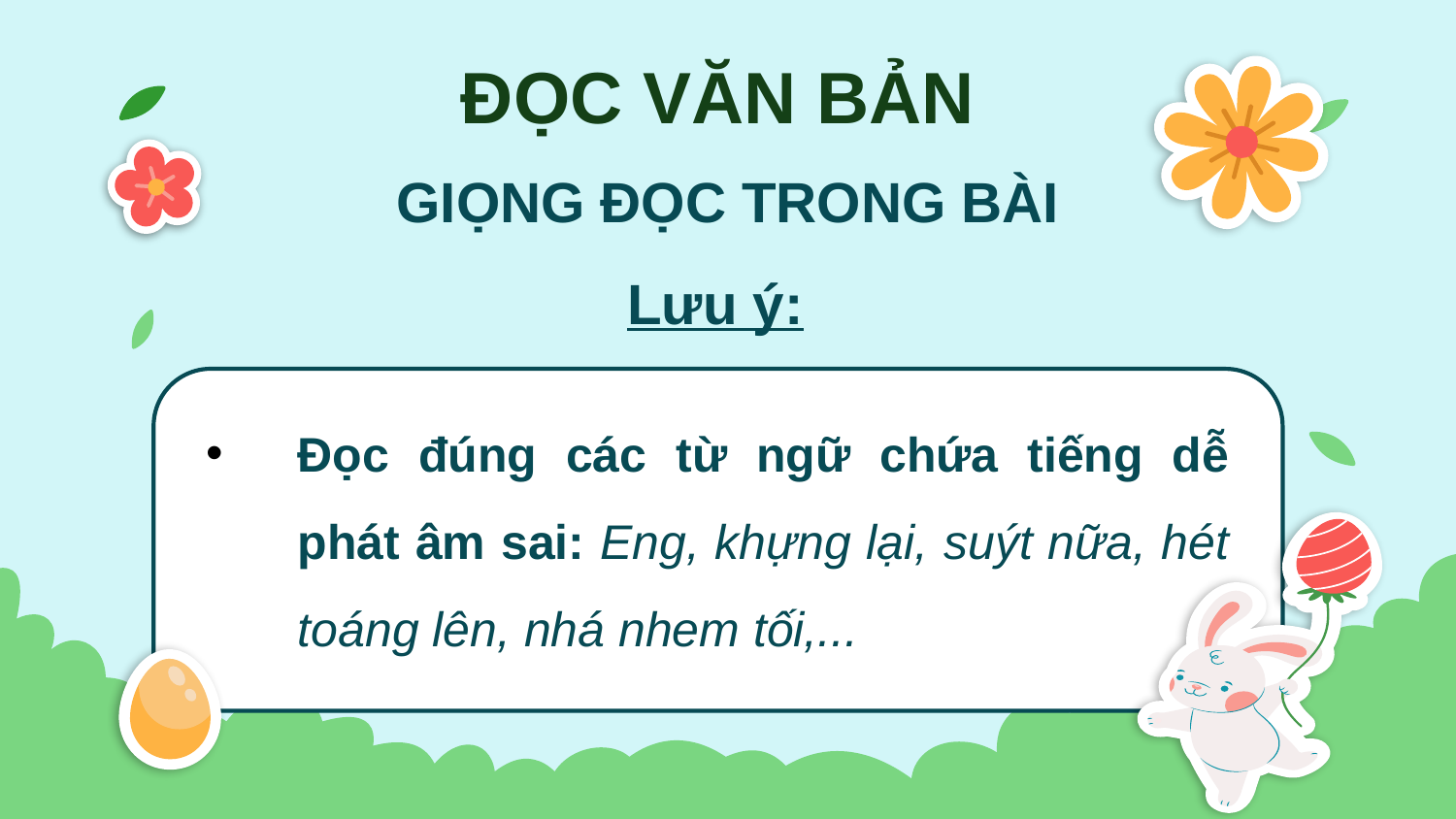

ĐỌC VĂN BẢN

GIỌNG ĐỌC TRONG BÀI

Lưu ý:

Đọc đúng các từ ngữ chứa tiếng dễ phát âm sai: Eng, khựng lại, suýt nữa, hét toáng lên, nhá nhem tối,...